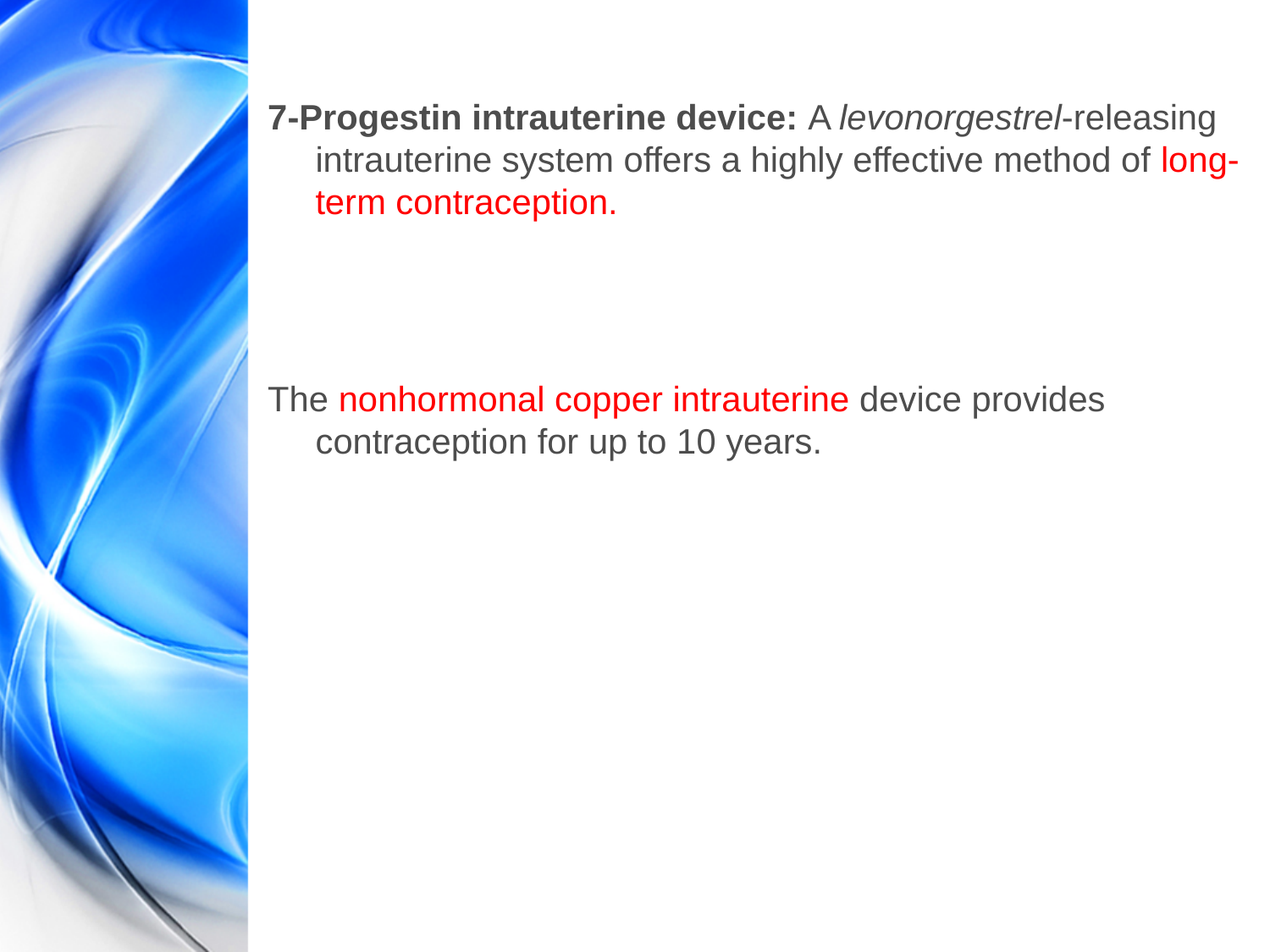

7-Progestin intrauterine device: A levonorgestrel-releasing intrauterine system offers a highly effective method of long-term contraception.

The nonhormonal copper intrauterine device provides contraception for up to 10 years.